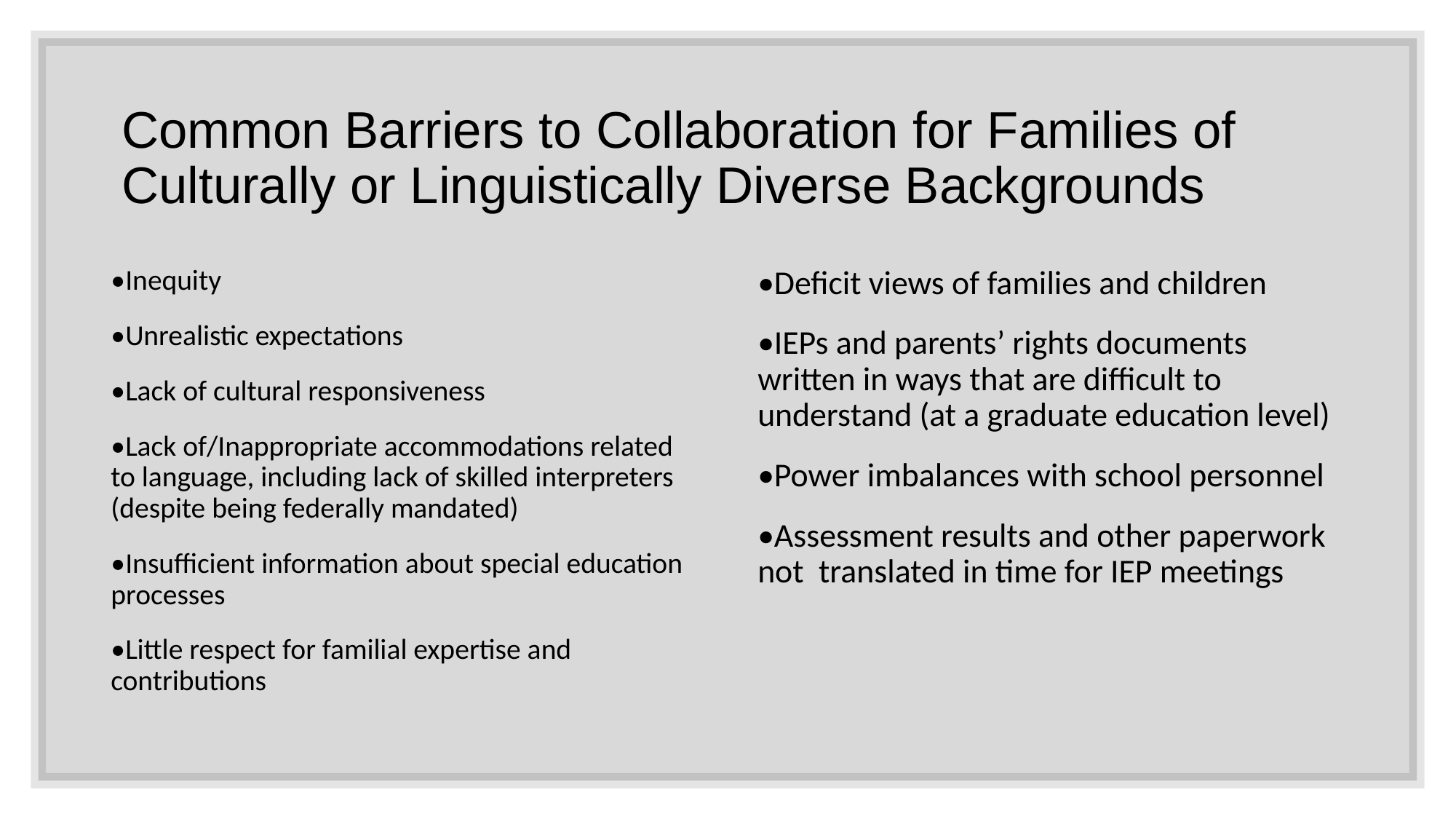

# Common Barriers to Collaboration for Families of Culturally or Linguistically Diverse Backgrounds
•Inequity
•Unrealistic expectations
•Lack of cultural responsiveness
•Lack of/Inappropriate accommodations related to language, including lack of skilled interpreters (despite being federally mandated)
•Insufficient information about special education processes
•Little respect for familial expertise and contributions

•Deficit views of families and children
•IEPs and parents’ rights documents written in ways that are difficult to understand (at a graduate education level)
•Power imbalances with school personnel
•Assessment results and other paperwork not  translated in time for IEP meetings